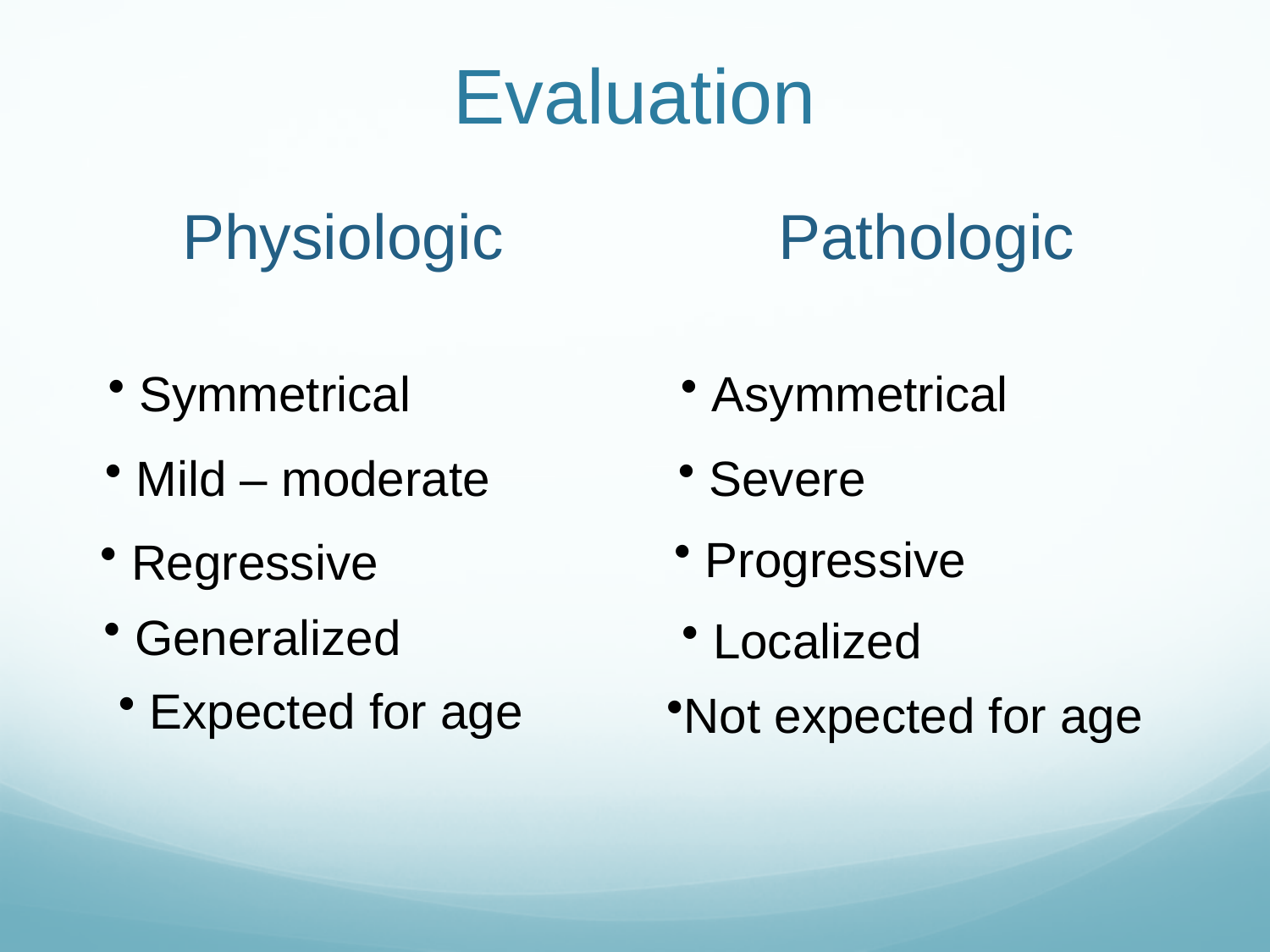

# Evaluation
Physiologic
Pathologic
 Symmetrical
 Asymmetrical
 Mild – moderate
 Severe
 Progressive
 Regressive
 Generalized
 Localized
 Expected for age
Not expected for age